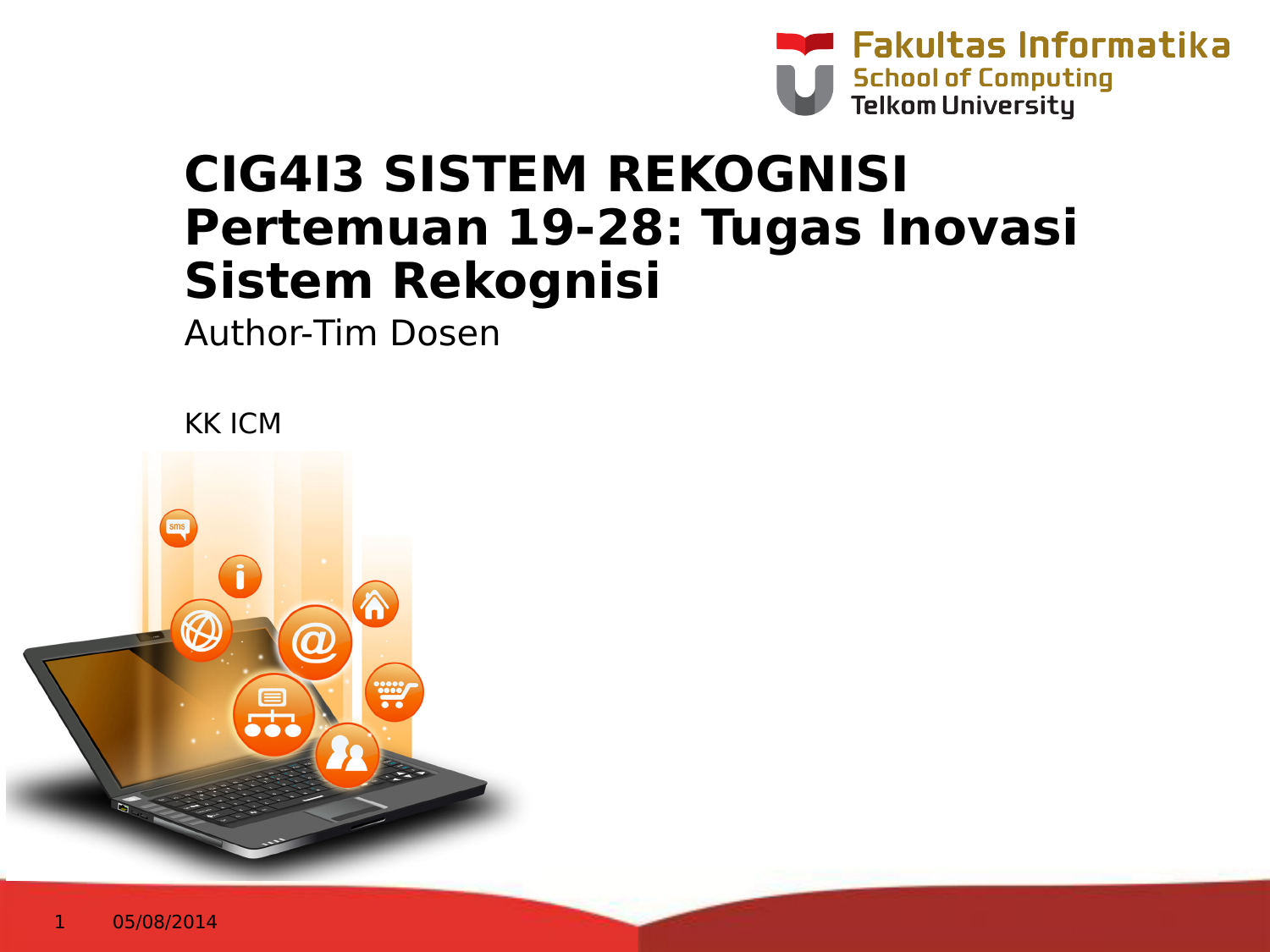

# CIG4I3 SISTEM REKOGNISI Pertemuan 19-28: Tugas Inovasi Sistem Rekognisi
Author-Tim Dosen
KK ICM
1
05/08/2014